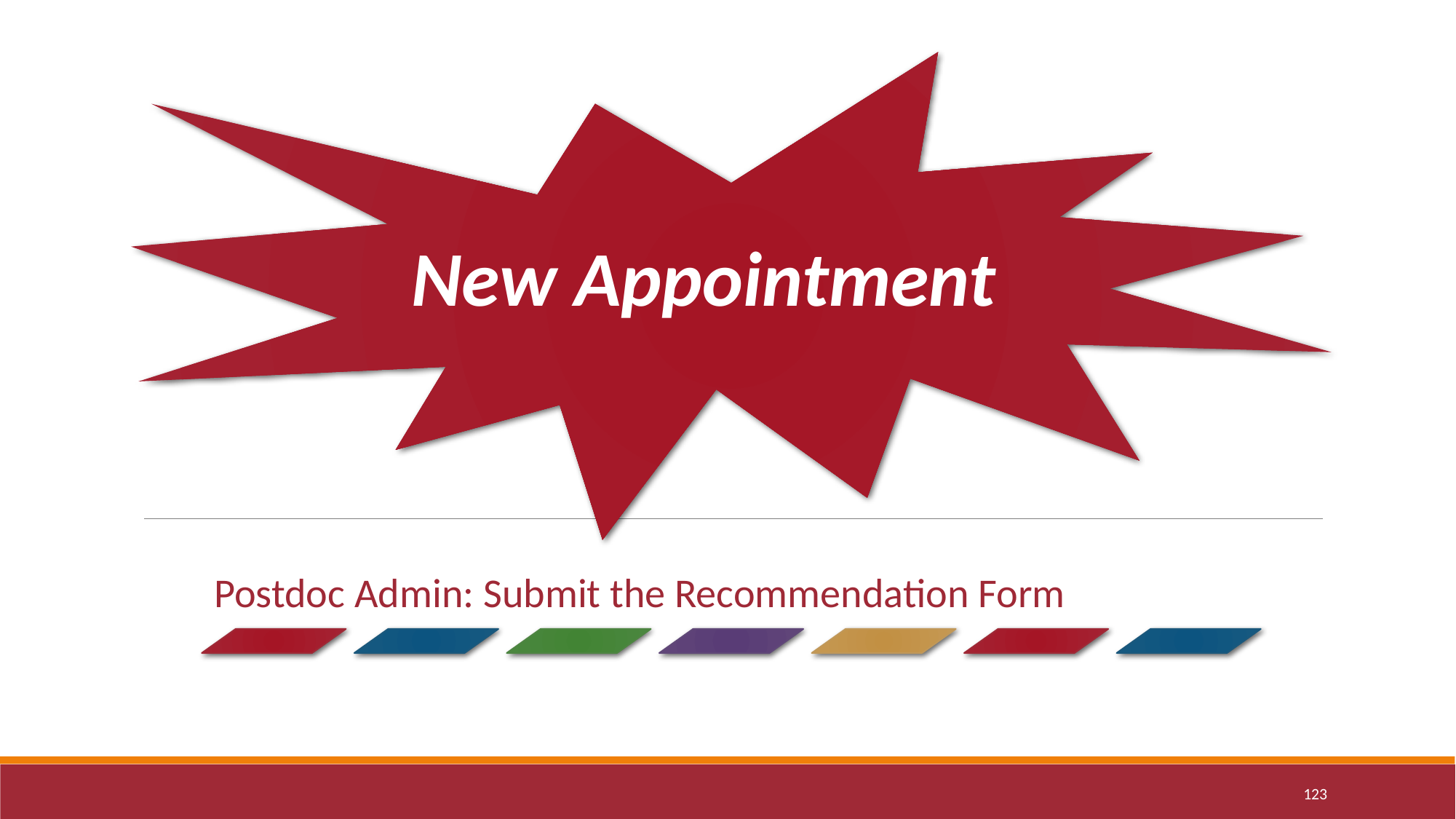

New Appointment
Postdoc Admin: Submit the Recommendation Form
123